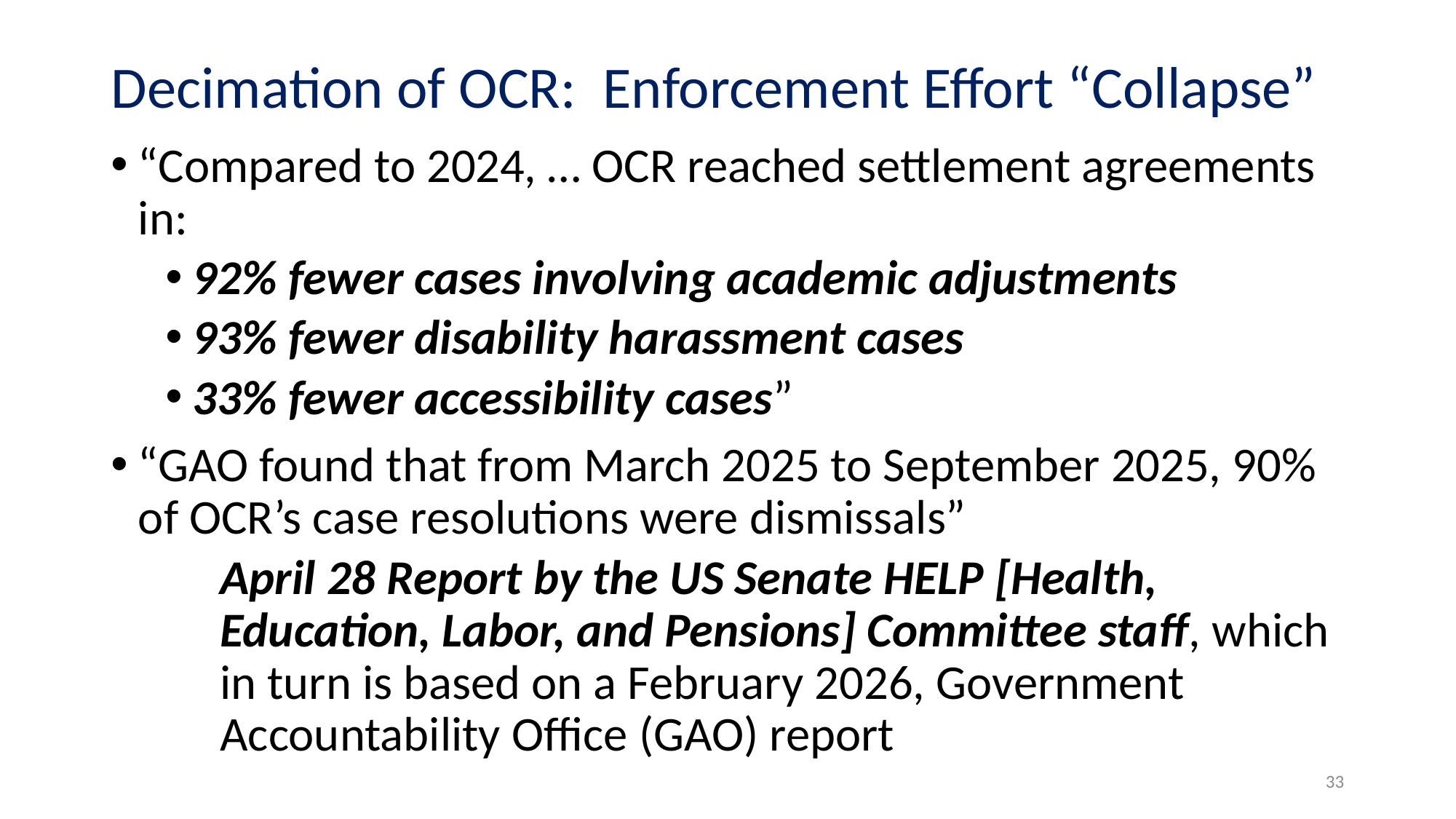

# Decimation of OCR:  Enforcement Effort “Collapse”
“Compared to 2024, … OCR reached settlement agreements in:
92% fewer cases involving academic adjustments
93% fewer disability harassment cases
33% fewer accessibility cases”
“GAO found that from March 2025 to September 2025, 90% of OCR’s case resolutions were dismissals”
April 28 Report by the US Senate HELP [Health, Education, Labor, and Pensions] Committee staff, which in turn is based on a February 2026, Government Accountability Office (GAO) report

33